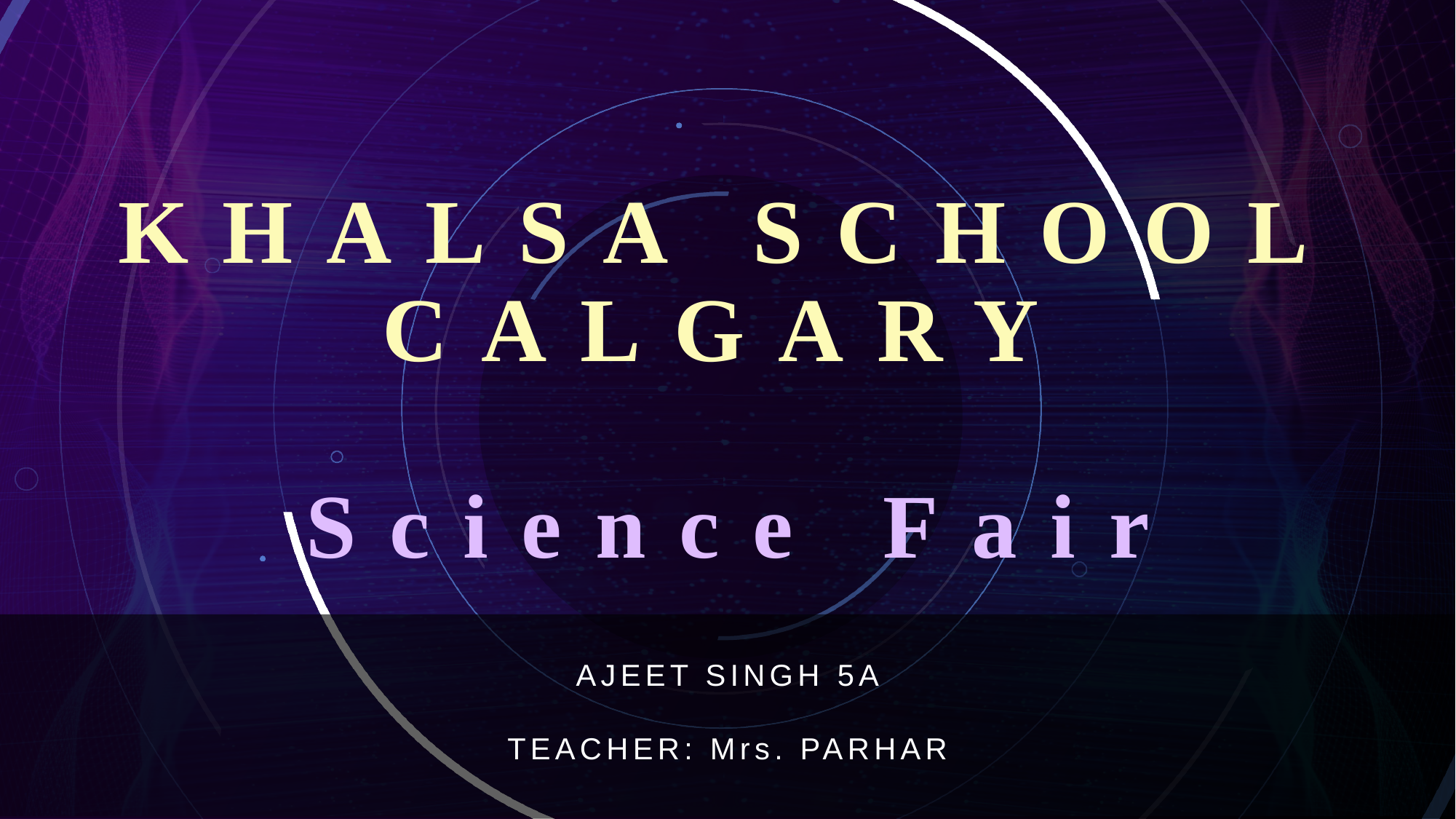

# KHALSA SCHOOL CALGARY Science Fair
AJEET SINGH 5A

TEACHER: Mrs. PARHAR